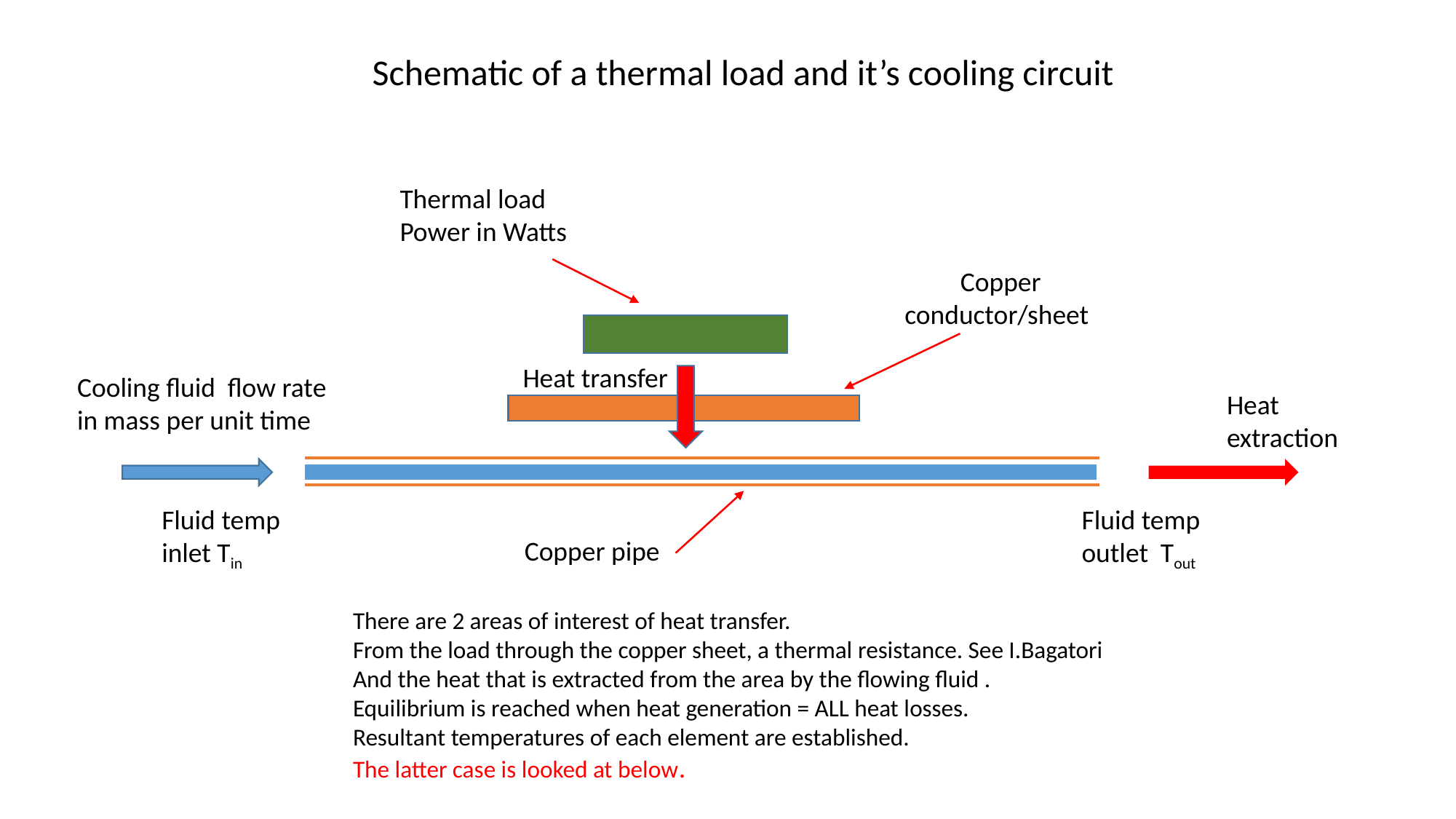

Schematic of a thermal load and it’s cooling circuit
Thermal load
Power in Watts
         Copper conductor/sheet

Heat transfer
Cooling fluid  flow rate
in mass per unit time

Heat extraction

Fluid temp outlet  Tout
Fluid temp inlet Tin
Copper pipe
There are 2 areas of interest of heat transfer.
From the load through the copper sheet, a thermal resistance. See I.Bagatori
And the heat that is extracted from the area by the flowing fluid .
Equilibrium is reached when heat generation = ALL heat losses.
Resultant temperatures of each element are established.
The latter case is looked at below.